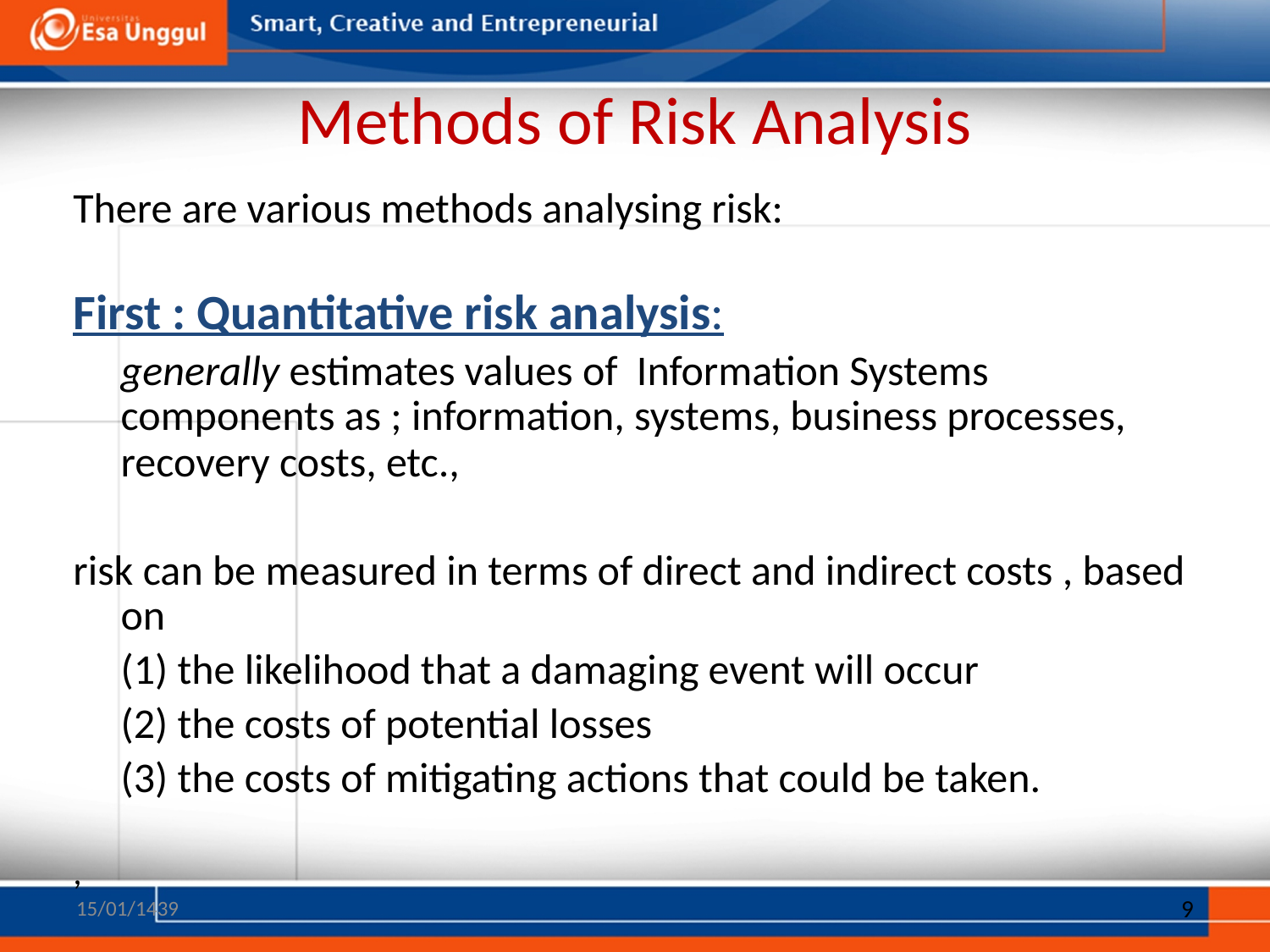

# Methods of Risk Analysis
There are various methods analysing risk:

First : Quantitative risk analysis:
	generally estimates values of  Information Systems components as ; information, systems, business processes, recovery costs, etc.,

risk can be measured in terms of direct and indirect costs , based on
	(1) the likelihood that a damaging event will occur
	(2) the costs of potential losses
	(3) the costs of mitigating actions that could be taken.

,

15/01/1439
9